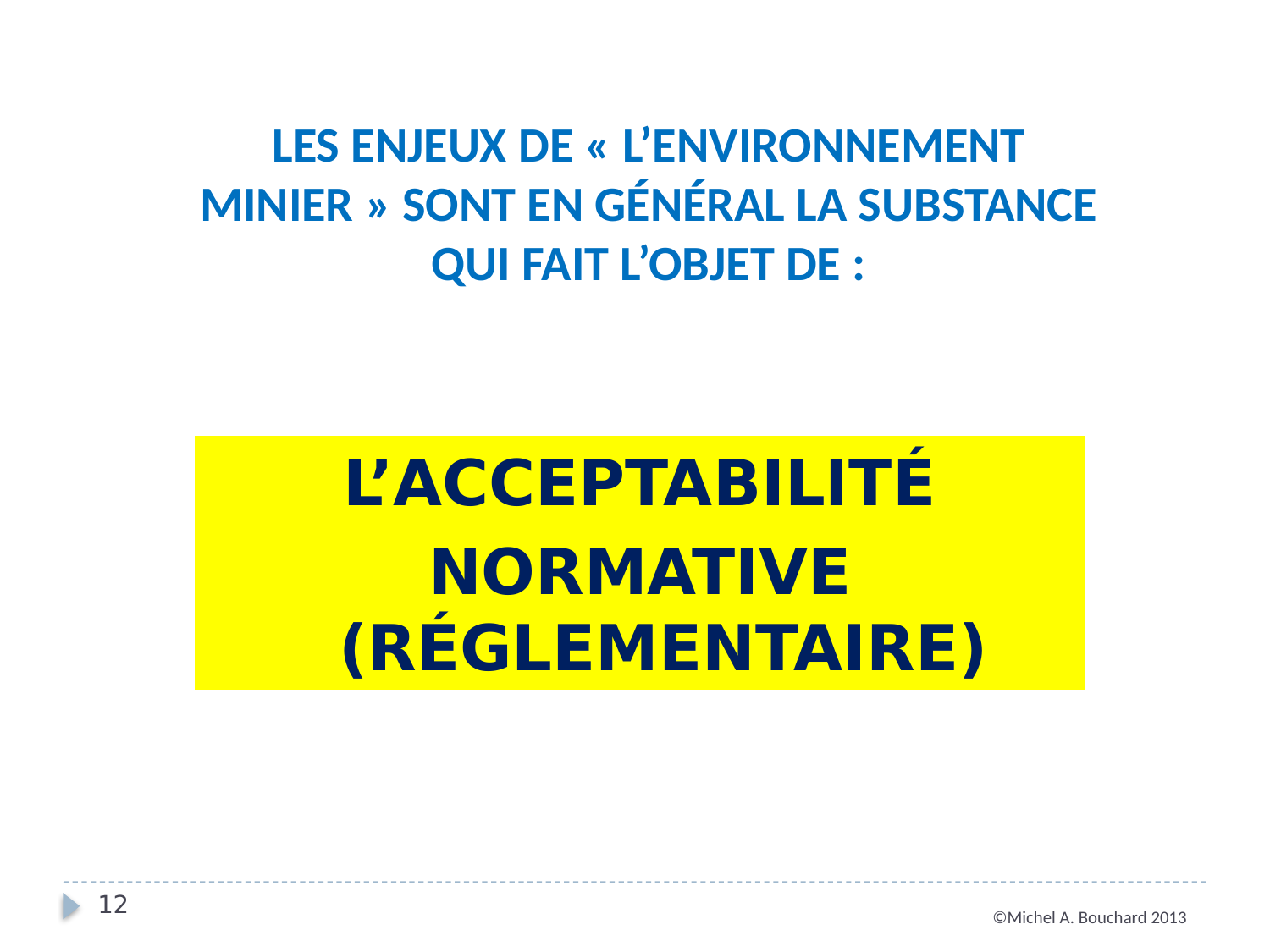

Les enjeux de « l’environnement minier » sont en général la substance qui fait l’objet de :
L’ACCEPTABILITÉ
NORMATIVE (RÉGLEMENTAIRE)
12
©Michel A. Bouchard 2013